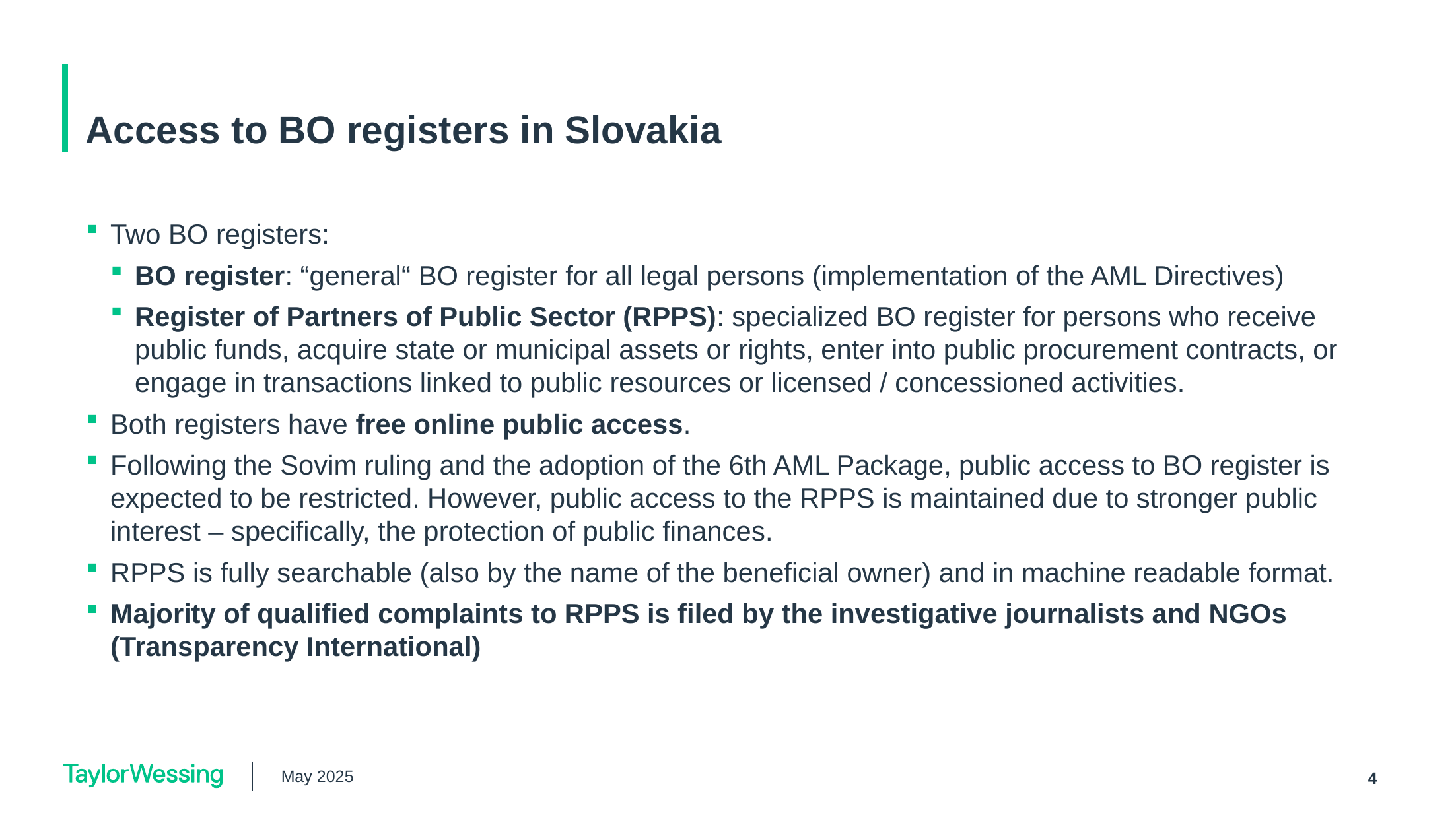

# Access to BO registers in Slovakia
Two BO registers:
BO register: “general“ BO register for all legal persons (implementation of the AML Directives)
Register of Partners of Public Sector (RPPS): specialized BO register for persons who receive public funds, acquire state or municipal assets or rights, enter into public procurement contracts, or engage in transactions linked to public resources or licensed / concessioned activities.
Both registers have free online public access.
Following the Sovim ruling and the adoption of the 6th AML Package, public access to BO register is expected to be restricted. However, public access to the RPPS is maintained due to stronger public interest – specifically, the protection of public finances.
RPPS is fully searchable (also by the name of the beneficial owner) and in machine readable format.
Majority of qualified complaints to RPPS is filed by the investigative journalists and NGOs (Transparency International)

May 2025
4